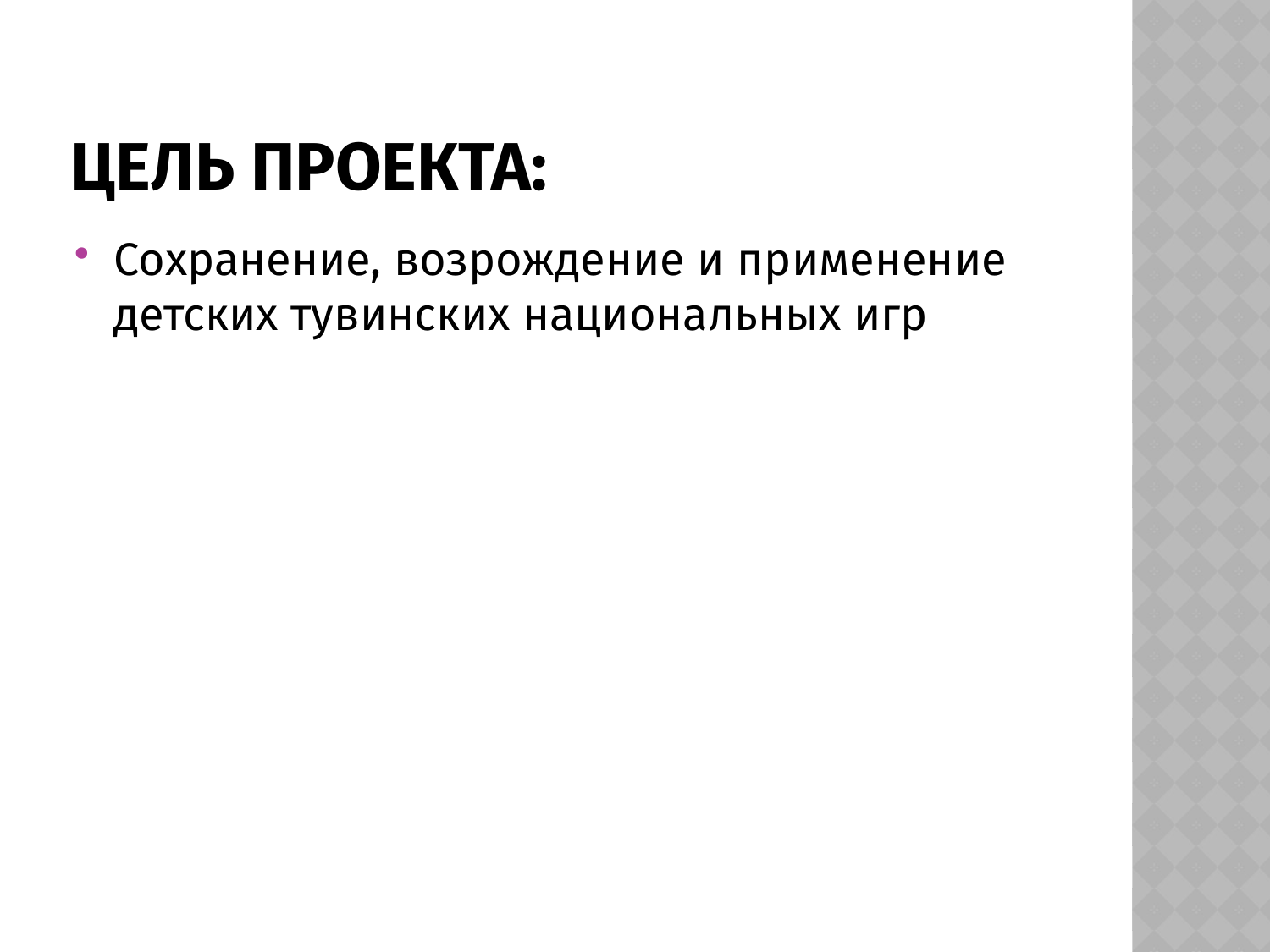

# Цель проекта:
Сохранение, возрождение и применение детских тувинских национальных игр